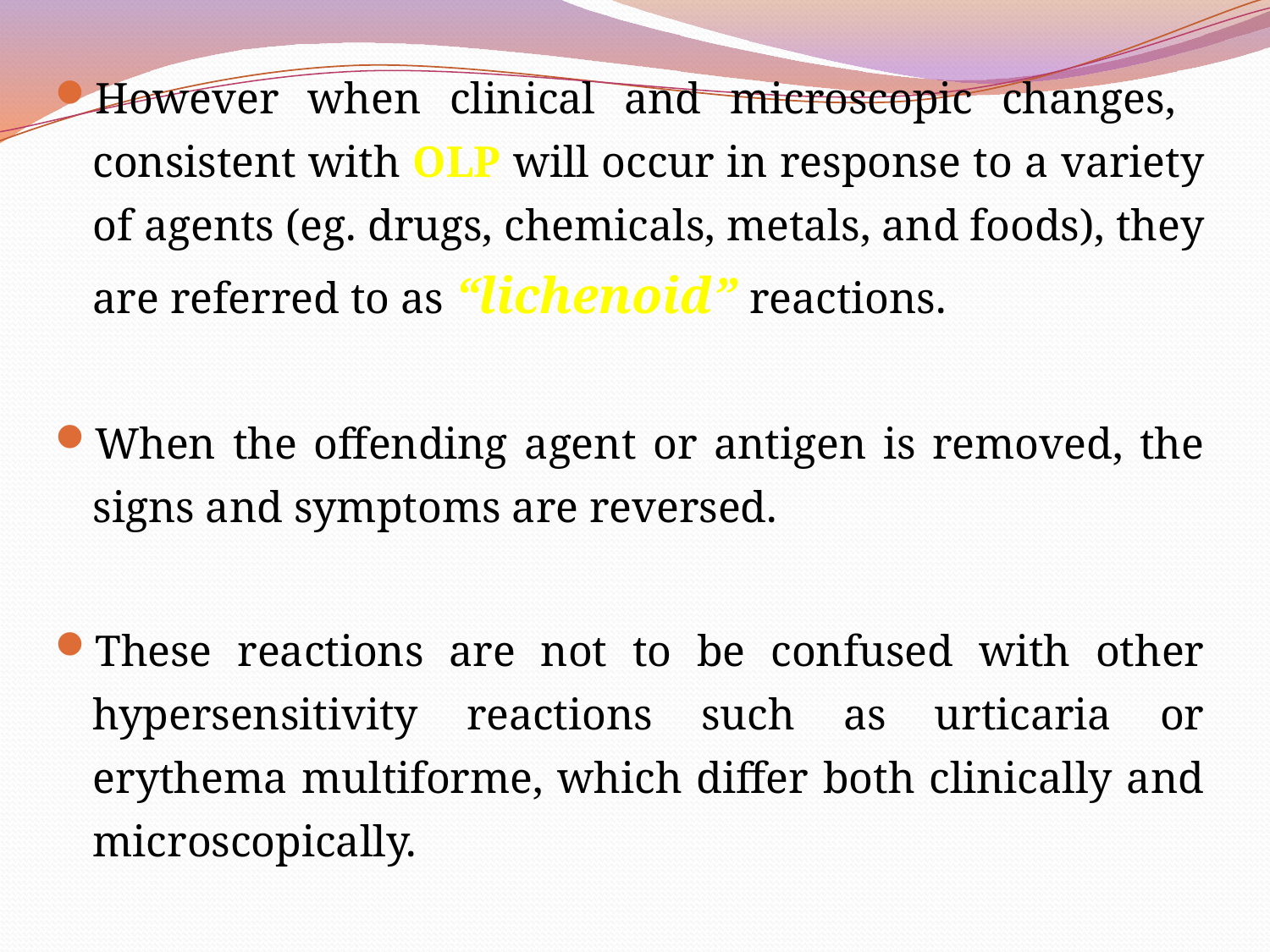

However when clinical and microscopic changes,  consistent with OLP will occur in response to a variety of agents (eg. drugs, chemicals, metals, and foods), they are referred to as “lichenoid” reactions.

When the offending agent or antigen is removed, the signs and symptoms are reversed.

These reactions are not to be confused with other hypersensitivity reactions such as urticaria or erythema multiforme, which differ both clinically and microscopically.